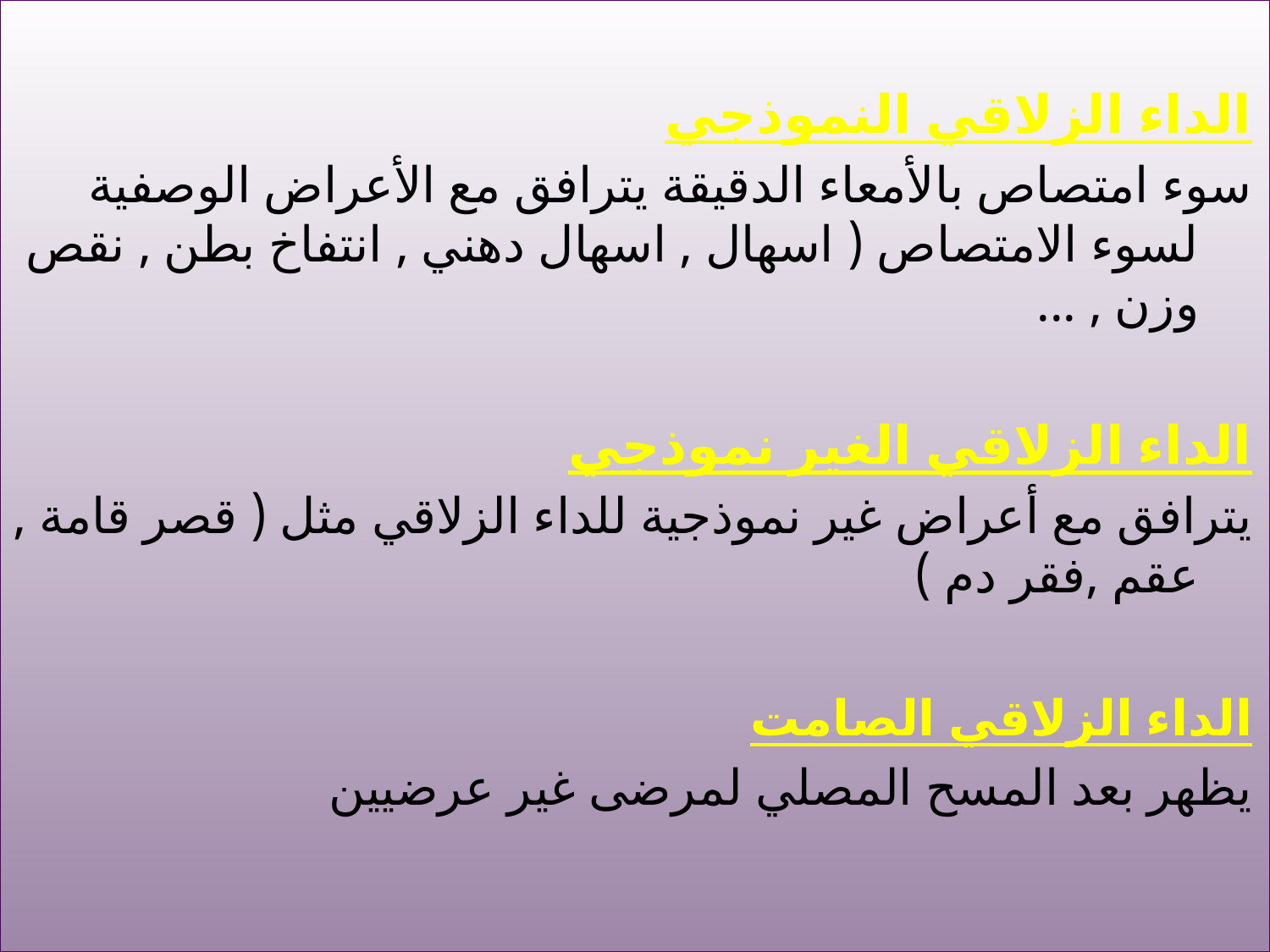

الداء الزلاقي النموذجي
سوء امتصاص بالأمعاء الدقيقة يترافق مع الأعراض الوصفية لسوء الامتصاص ( اسهال , اسهال دهني , انتفاخ بطن , نقص وزن , ...

الداء الزلاقي الغير نموذجي
يترافق مع أعراض غير نموذجية للداء الزلاقي مثل ( قصر قامة , عقم ,فقر دم )

الداء الزلاقي الصامت
يظهر بعد المسح المصلي لمرضى غير عرضيين
#